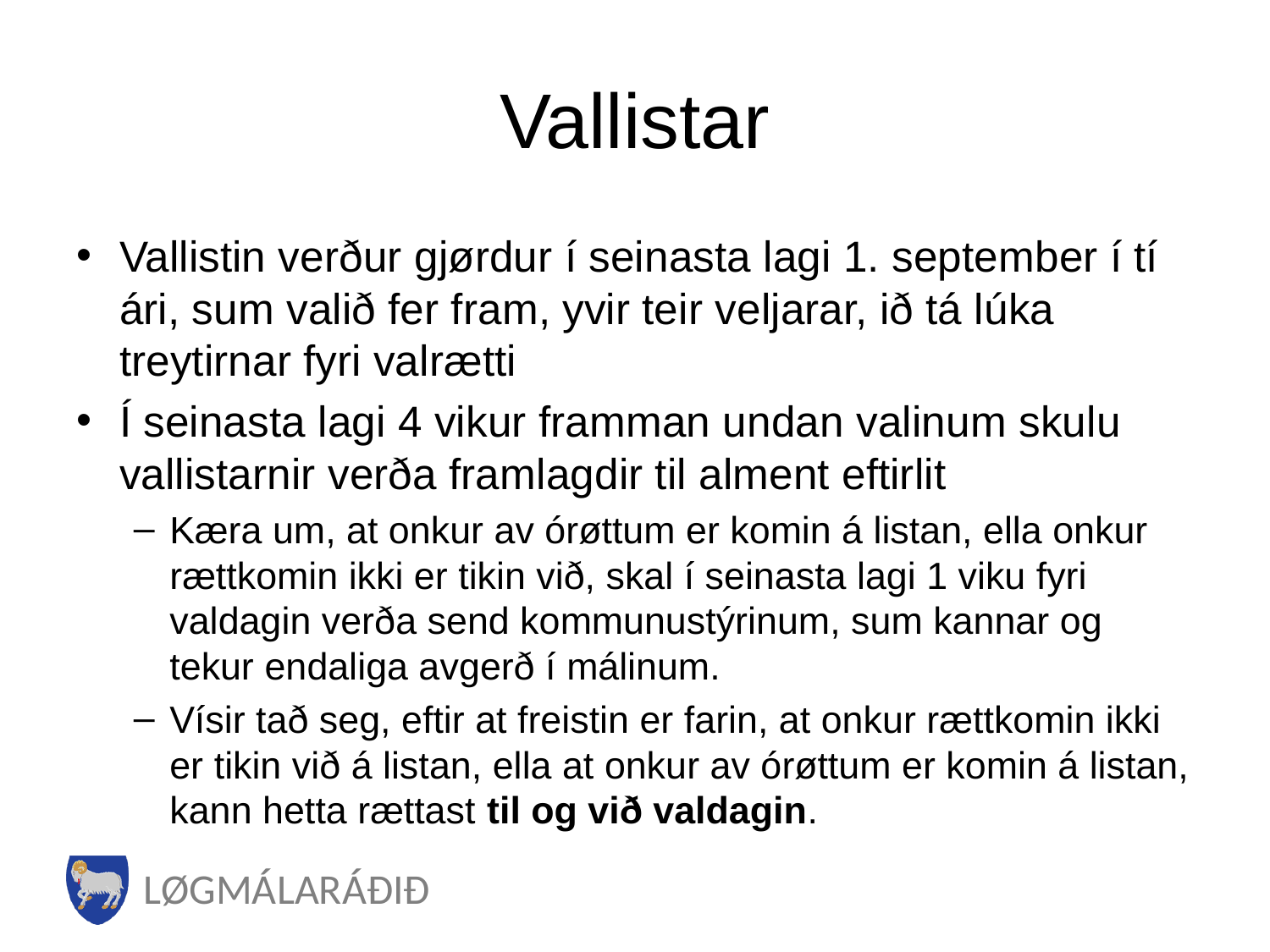

# Vallistar
Vallistin verður gjørdur í seinasta lagi 1. september í tí ári, sum valið fer fram, yvir teir veljarar, ið tá lúka treytirnar fyri valrætti
Í seinasta lagi 4 vikur framman undan valinum skulu vallistarnir verða framlagdir til alment eftirlit
Kæra um, at onkur av órøttum er komin á listan, ella onkur rættkomin ikki er tikin við, skal í seinasta lagi 1 viku fyri valdagin verða send kommunustýrinum, sum kannar og tekur endaliga avgerð í málinum.
Vísir tað seg, eftir at freistin er farin, at onkur rættkomin ikki er tikin við á listan, ella at onkur av órøttum er komin á listan, kann hetta rættast til og við valdagin.